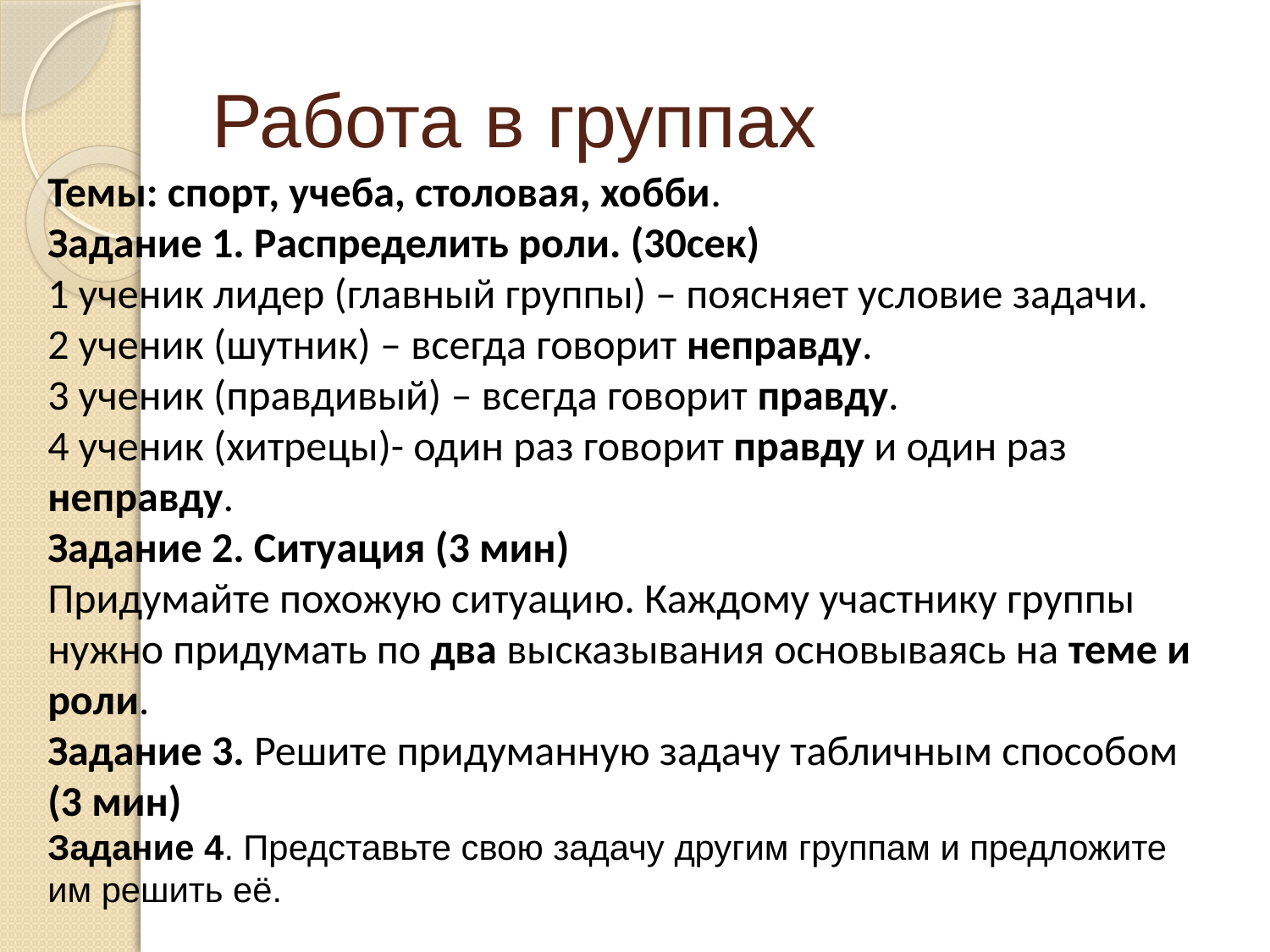

# Работа в группах
Темы: спорт, учеба, столовая, хобби.
Задание 1. Распределить роли. (30сек)
1 ученик лидер (главный группы) – поясняет условие задачи.
2 ученик (шутник) – всегда говорит неправду.
3 ученик (правдивый) – всегда говорит правду.
4 ученик (хитрецы)- один раз говорит правду и один раз неправду.
Задание 2. Ситуация (3 мин)
Придумайте похожую ситуацию. Каждому участнику группы нужно придумать по два высказывания основываясь на теме и роли.
Задание 3. Решите придуманную задачу табличным способом (3 мин)
Задание 4. Представьте свою задачу другим группам и предложите им решить её.